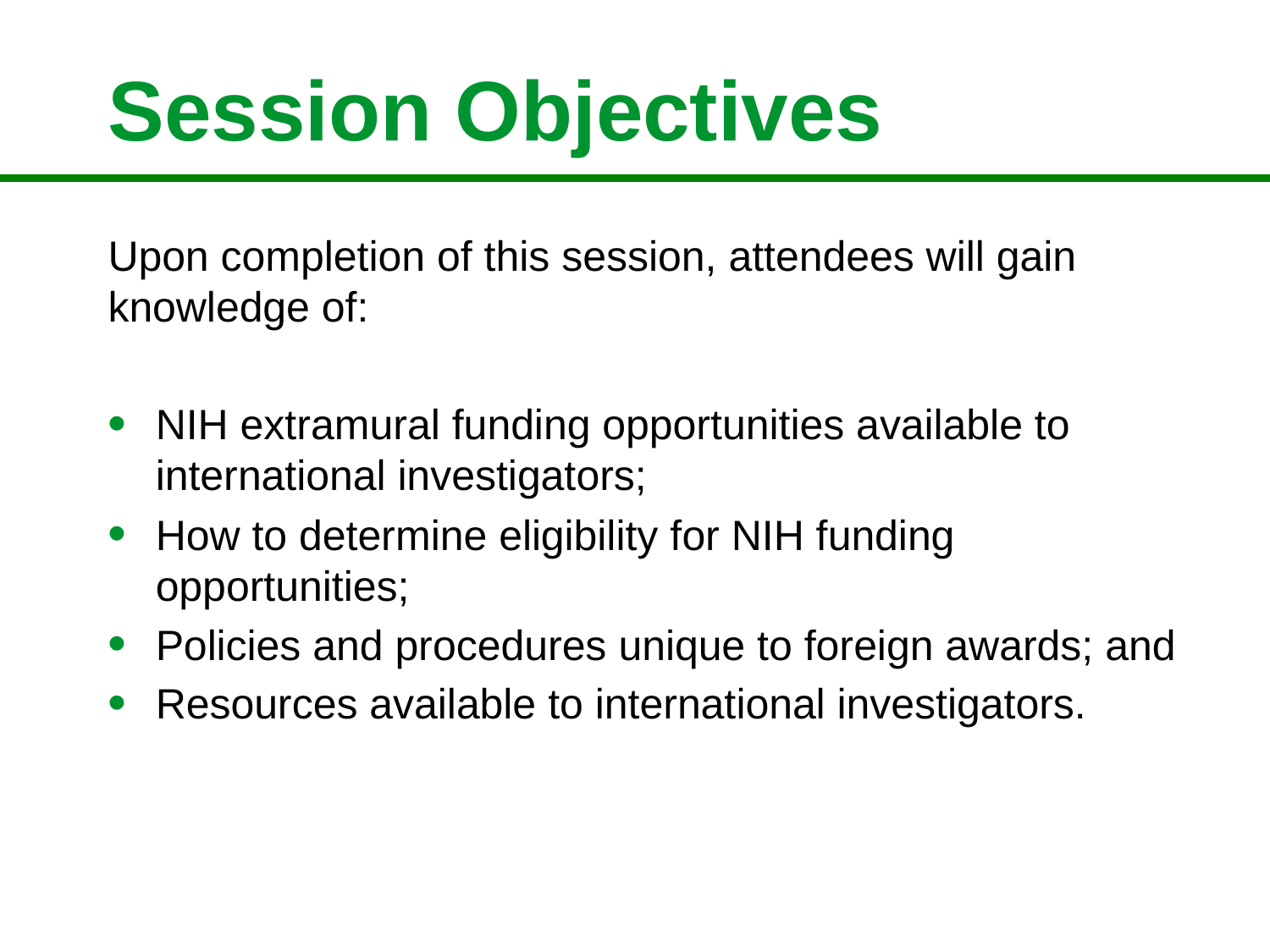

# Session Objectives
Upon completion of this session, attendees will gain knowledge of:

NIH extramural funding opportunities available to international investigators;
How to determine eligibility for NIH funding opportunities;
Policies and procedures unique to foreign awards; and
Resources available to international investigators.